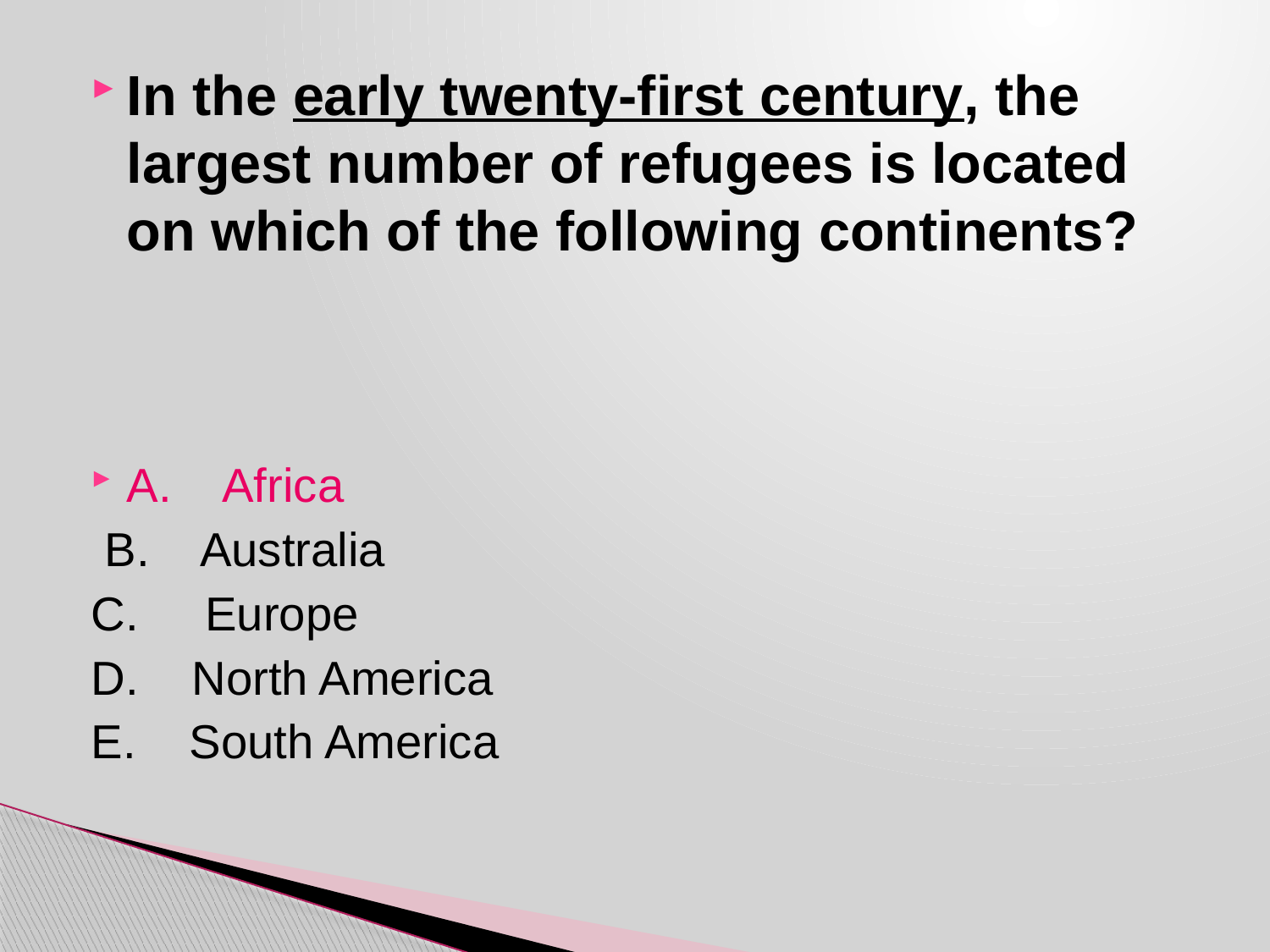

In the early twenty-first century, the largest number of refugees is located on which of the following continents?

A.    Africa
 B.    Australia
C.     Europe
D.    North America
E.    South America